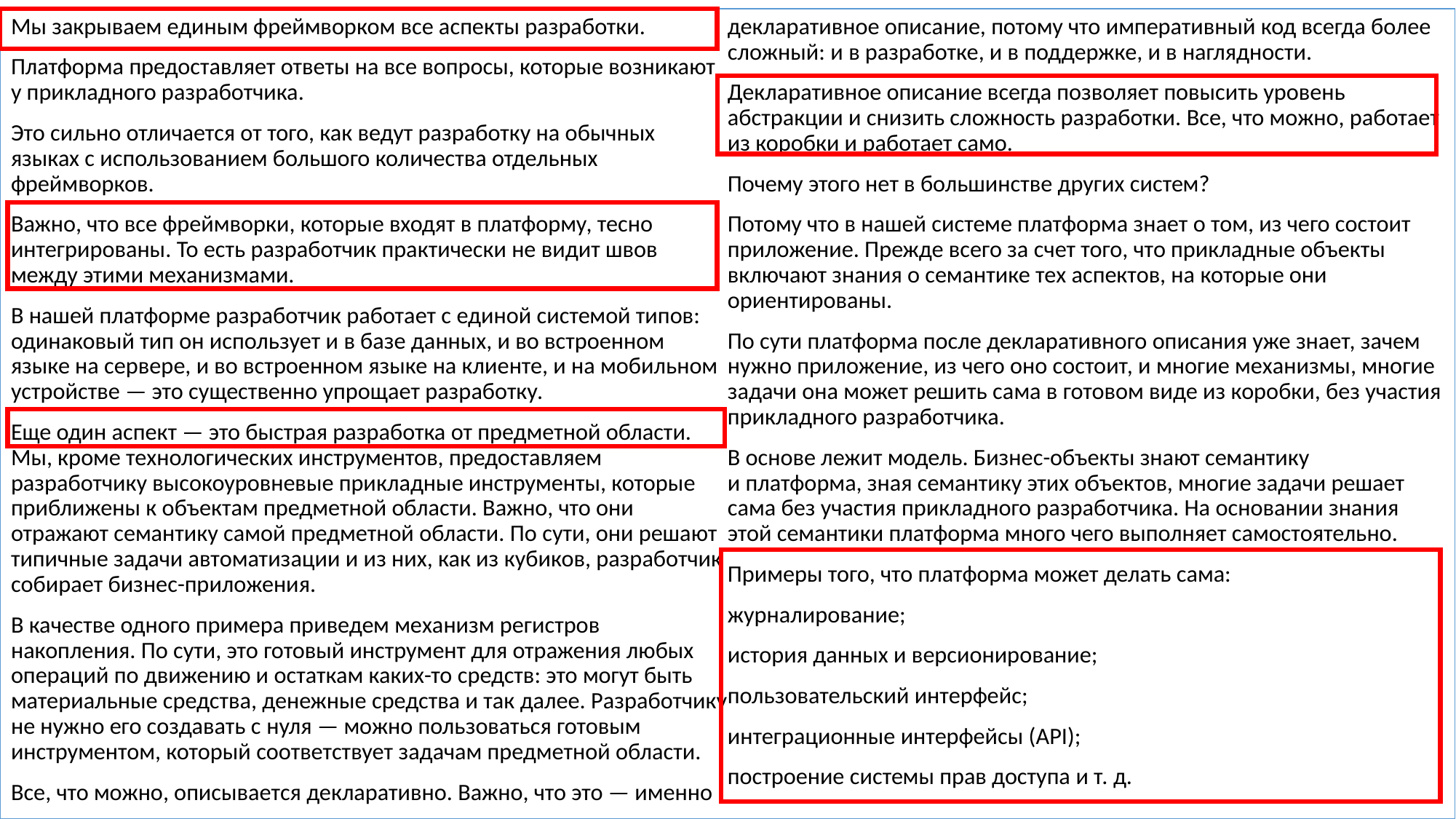

Мы закрываем единым фреймворком все аспекты разработки.
Платформа предоставляет ответы на все вопросы, которые возникают у прикладного разработчика.
Это сильно отличается от того, как ведут разработку на обычных языках с использованием большого количества отдельных фреймворков.
Важно, что все фреймворки, которые входят в платформу, тесно интегрированы. То есть разработчик практически не видит швов между этими механизмами.
В нашей платформе разработчик работает с единой системой типов: одинаковый тип он использует и в базе данных, и во встроенном языке на сервере, и во встроенном языке на клиенте, и на мобильном устройстве — это существенно упрощает разработку.
Еще один аспект — это быстрая разработка от предметной области. Мы, кроме технологических инструментов, предоставляем разработчику высокоуровневые прикладные инструменты, которые приближены к объектам предметной области. Важно, что они отражают семантику самой предметной области. По сути, они решают типичные задачи автоматизации и из них, как из кубиков, разработчик собирает бизнес-приложения.
В качестве одного примера приведем механизм регистров накопления. По сути, это готовый инструмент для отражения любых операций по движению и остаткам каких-то средств: это могут быть материальные средства, денежные средства и так далее. Разработчику не нужно его создавать с нуля — можно пользоваться готовым инструментом, который соответствует задачам предметной области.
Все, что можно, описывается декларативно. Важно, что это — именно декларативное описание, потому что императивный код всегда более сложный: и в разработке, и в поддержке, и в наглядности.
Декларативное описание всегда позволяет повысить уровень абстракции и снизить сложность разработки. Все, что можно, работает из коробки и работает само.
Почему этого нет в большинстве других систем?
Потому что в нашей системе платформа знает о том, из чего состоит приложение. Прежде всего за счет того, что прикладные объекты включают знания о семантике тех аспектов, на которые они ориентированы.
По сути платформа после декларативного описания уже знает, зачем нужно приложение, из чего оно состоит, и многие механизмы, многие задачи она может решить сама в готовом виде из коробки, без участия прикладного разработчика.
В основе лежит модель. Бизнес-объекты знают семантику и платформа, зная семантику этих объектов, многие задачи решает сама без участия прикладного разработчика. На основании знания этой семантики платформа много чего выполняет самостоятельно.
Примеры того, что платформа может делать сама:
журналирование;
история данных и версионирование;
пользовательский интерфейс;
интеграционные интерфейсы (API);
построение системы прав доступа и т. д.
#